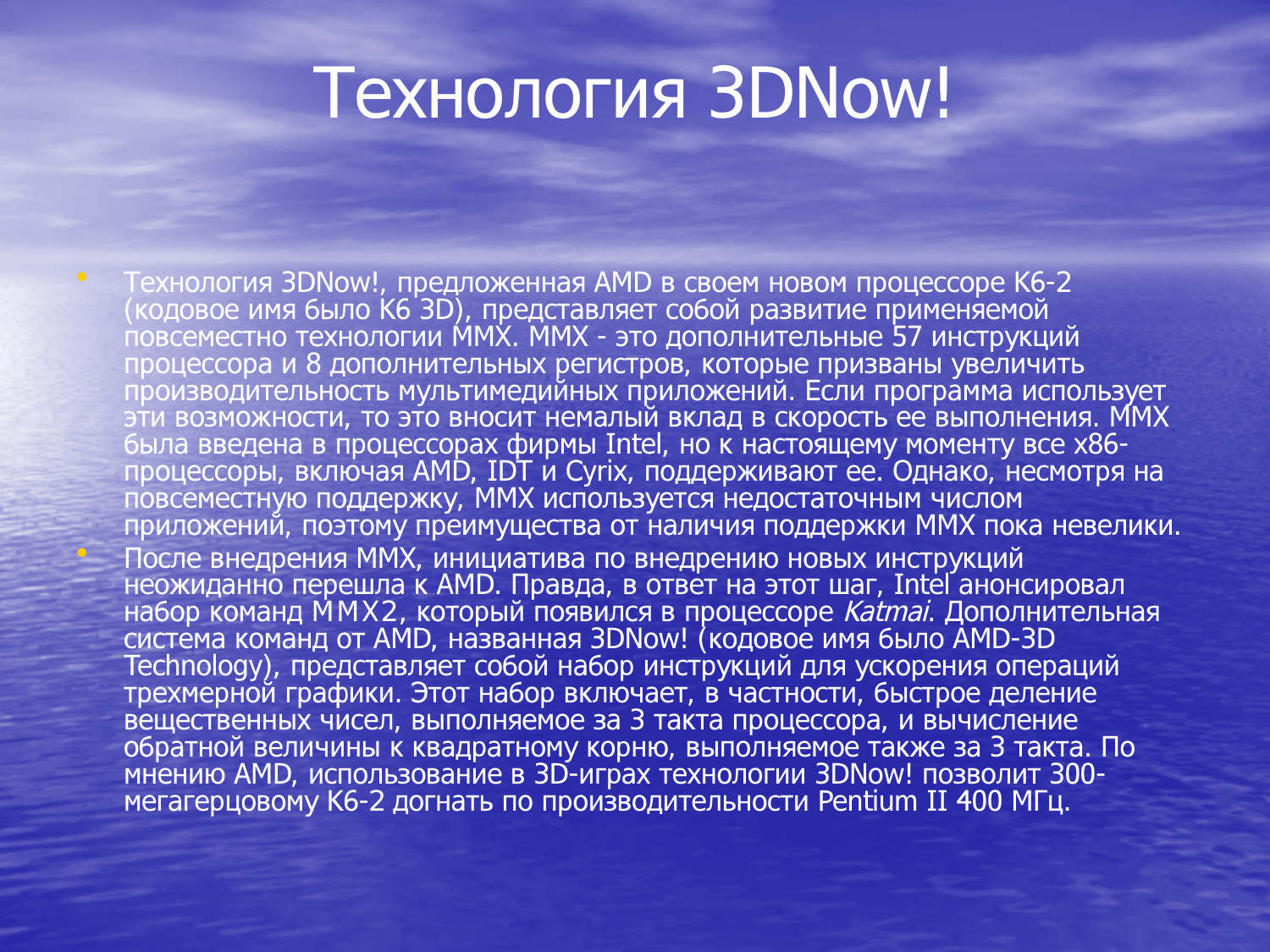

# Технология 3DNow!
Технология 3DNow!, предложенная AMD в своем новом процессоре K6-2 (кодовое имя было K6 3D), представляет собой развитие применяемой повсеместно технологии MMX. MMX - это дополнительные 57 инструкций процессора и 8 дополнительных регистров, которые призваны увеличить производительность мультимедийных приложений. Если программа использует эти возможности, то это вносит немалый вклад в скорость ее выполнения. MMX была введена в процессорах фирмы Intel, но к настоящему моменту все x86-процессоры, включая AMD, IDT и Cyrix, поддерживают ее. Однако, несмотря на повсеместную поддержку, MMX используется недостаточным числом приложений, поэтому преимущества от наличия поддержки MMX пока невелики.
После внедрения MMX, инициатива по внедрению новых инструкций неожиданно перешла к AMD. Правда, в ответ на этот шаг, Intel анонсировал набор команд MMX2, который появился в процессоре Katmai. Дополнительная система команд от AMD, названная 3DNow! (кодовое имя было AMD-3D Technology), представляет собой набор инструкций для ускорения операций трехмерной графики. Этот набор включает, в частности, быстрое деление вещественных чисел, выполняемое за 3 такта процессора, и вычисление обратной величины к квадратному корню, выполняемое также за 3 такта. По мнению AMD, использование в 3D-играх технологии 3DNow! позволит 300-мегагерцовому K6-2 догнать по производительности Pentium II 400 МГц.